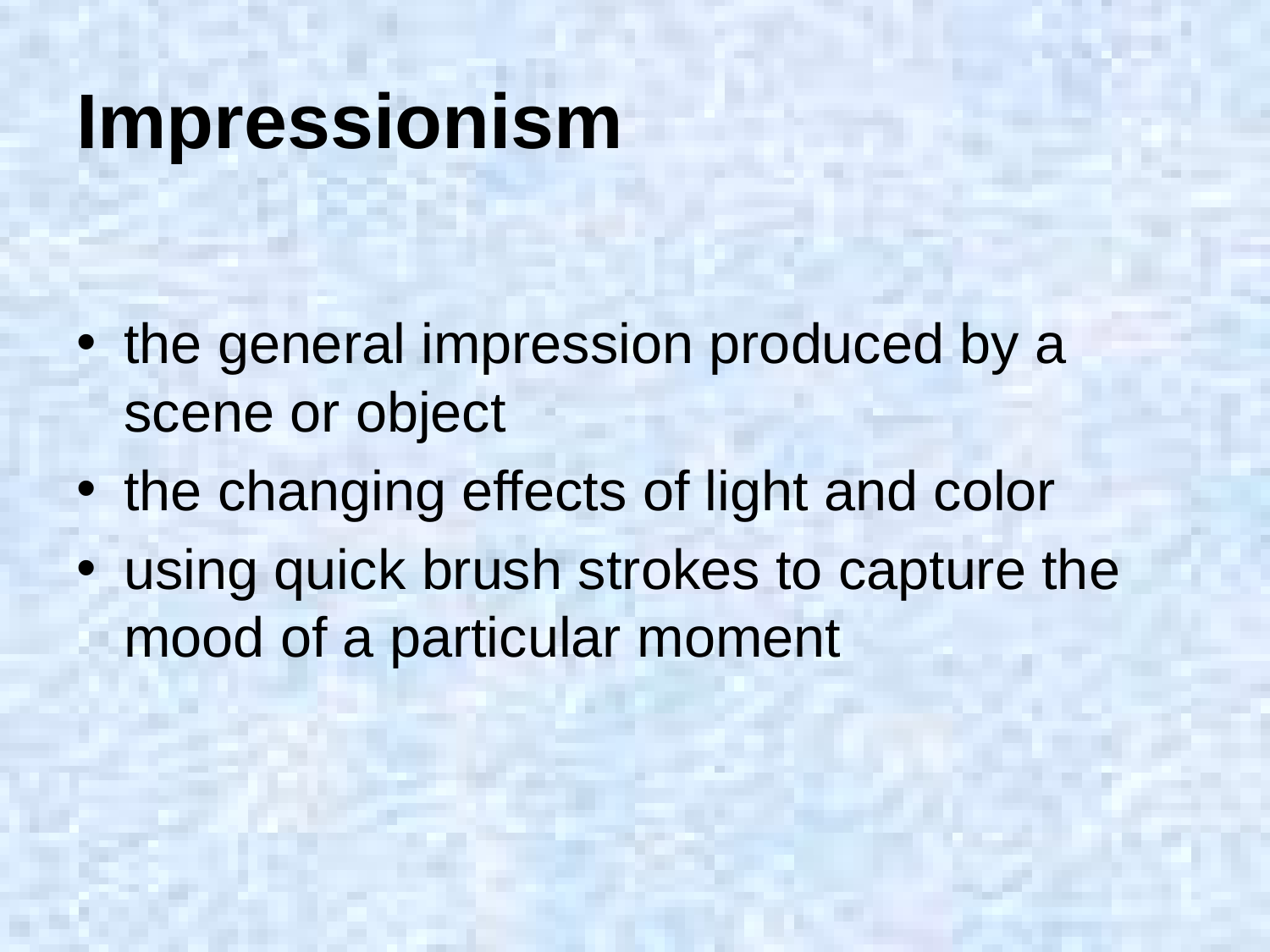

# Impressionism

the general impression produced by a scene or object
the changing effects of light and color
using quick brush strokes to capture the mood of a particular moment